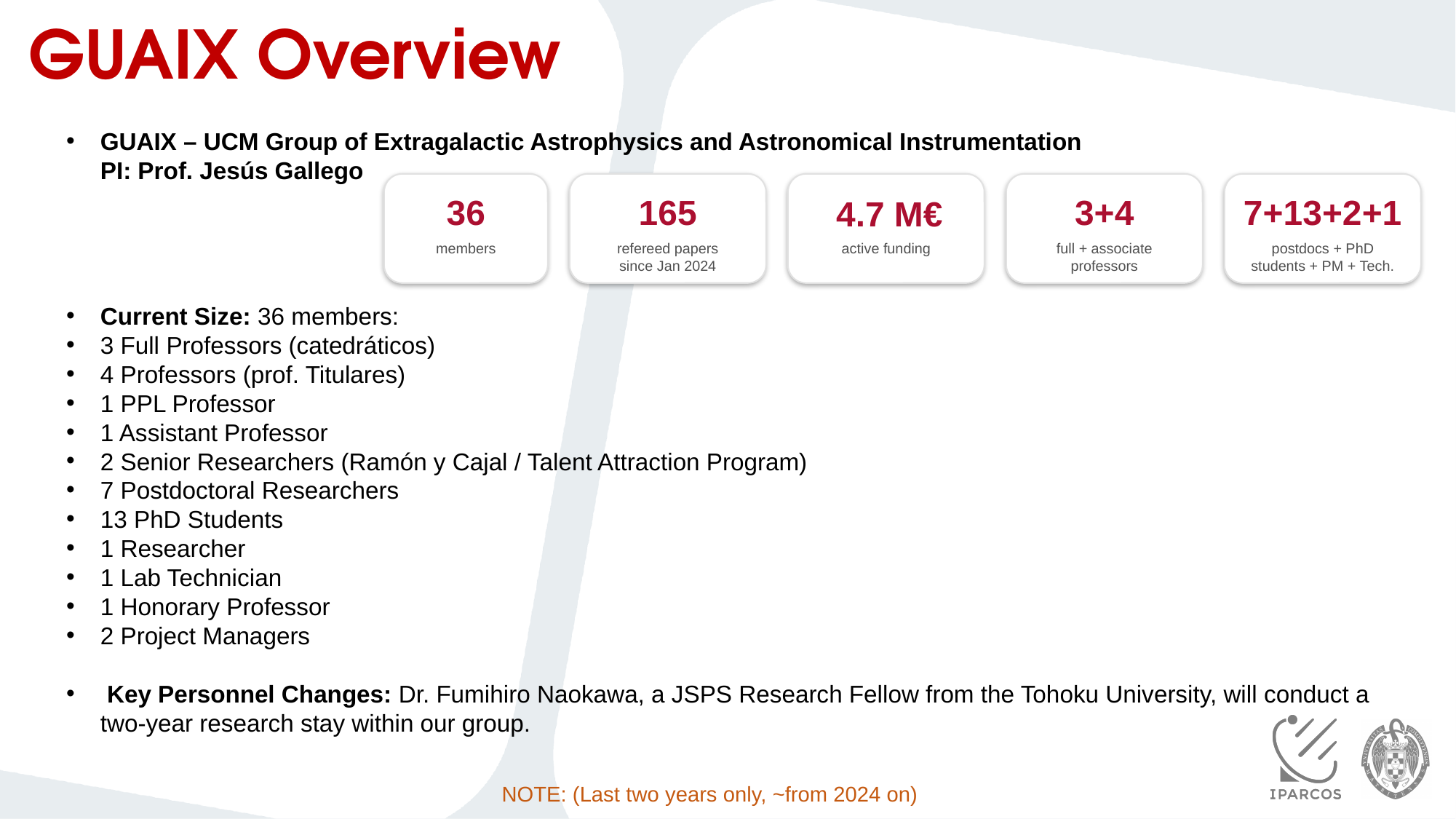

# GUAIX Overview

GUAIX – UCM Group of Extragalactic Astrophysics and Astronomical Instrumentation
PI: Prof. Jesús Gallego

Current Size: 36 members:
3 Full Professors (catedráticos)
4 Professors (prof. Titulares)
1 PPL Professor
1 Assistant Professor
2 Senior Researchers (Ramón y Cajal / Talent Attraction Program)
7 Postdoctoral Researchers
13 PhD Students
1 Researcher
1 Lab Technician
1 Honorary Professor
2 Project Managers

 Key Personnel Changes: Dr. Fumihiro Naokawa, a JSPS Research Fellow from the Tohoku University, will conduct a two-year research stay within our group.

36
165
3+4
7+13+2+1
4.7 M€
members
refereed papers
since Jan 2024
active funding
full + associate
professors
postdocs + PhD
students + PM + Tech.

NOTE: (Last two years only, ~from 2024 on)